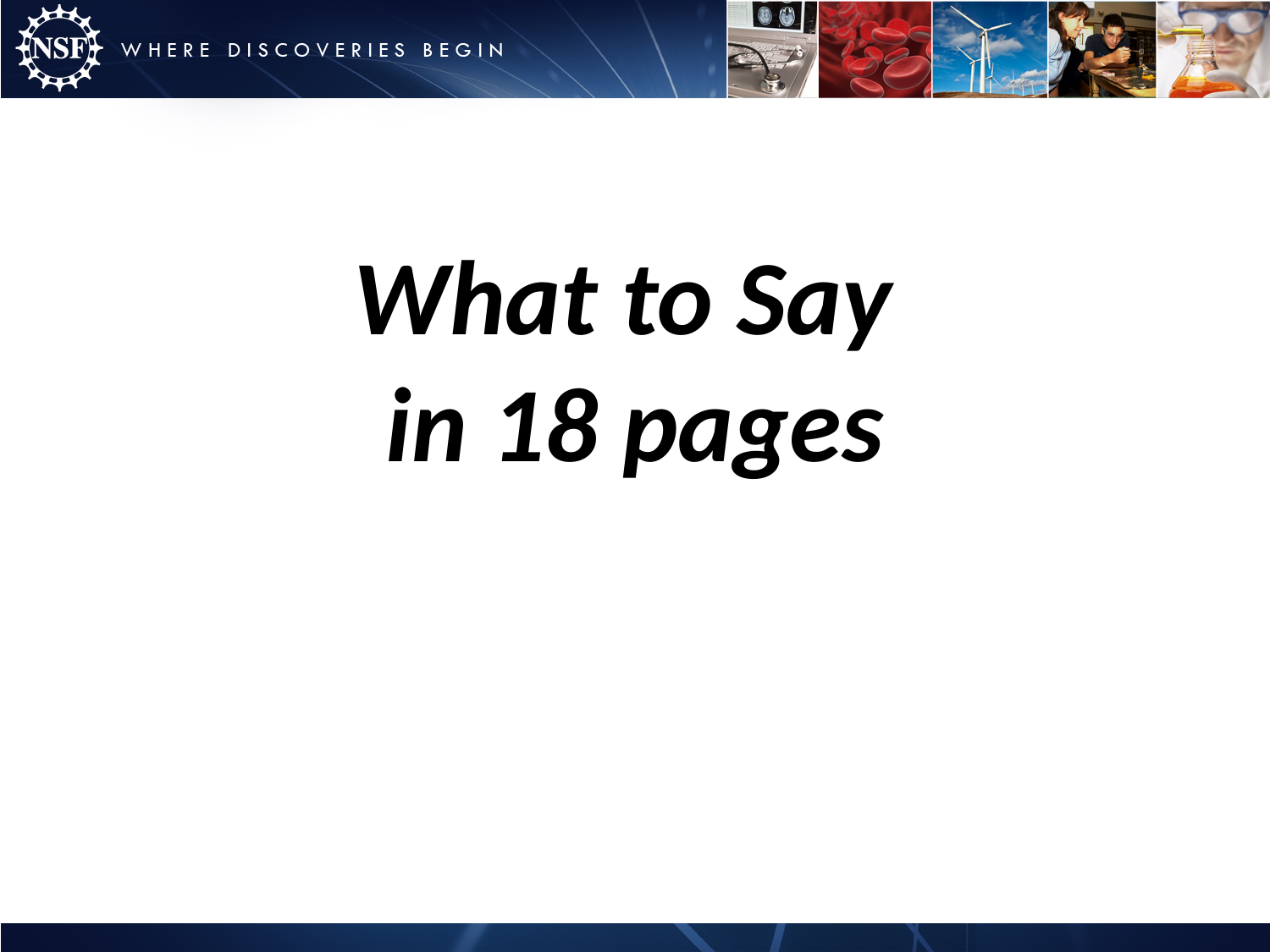

# What to Say in 18 pages